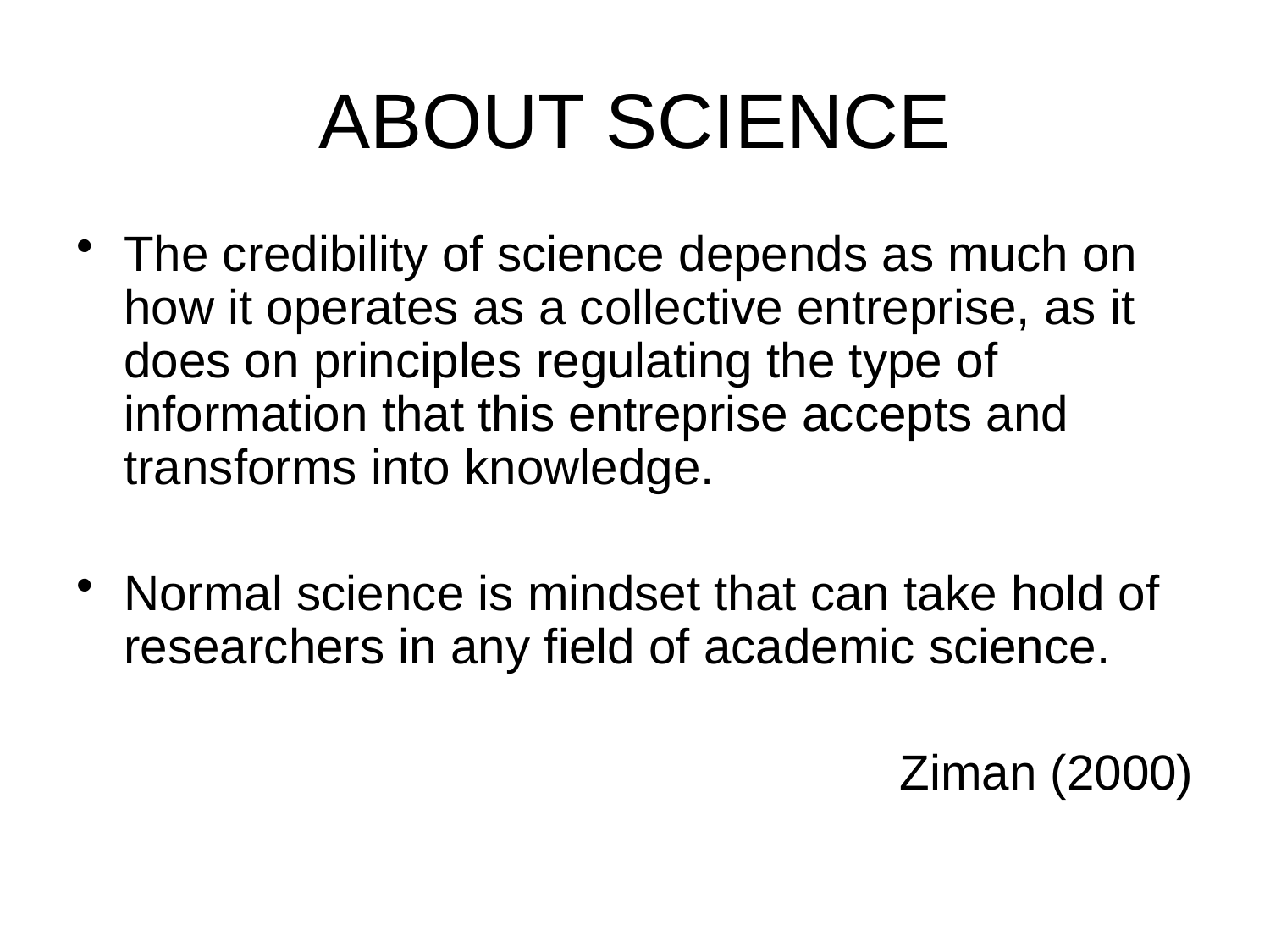

# ABOUT SCIENCE
The credibility of science depends as much on how it operates as a collective entreprise, as it does on principles regulating the type of information that this entreprise accepts and transforms into knowledge.

Normal science is mindset that can take hold of researchers in any field of academic science.

Ziman (2000)